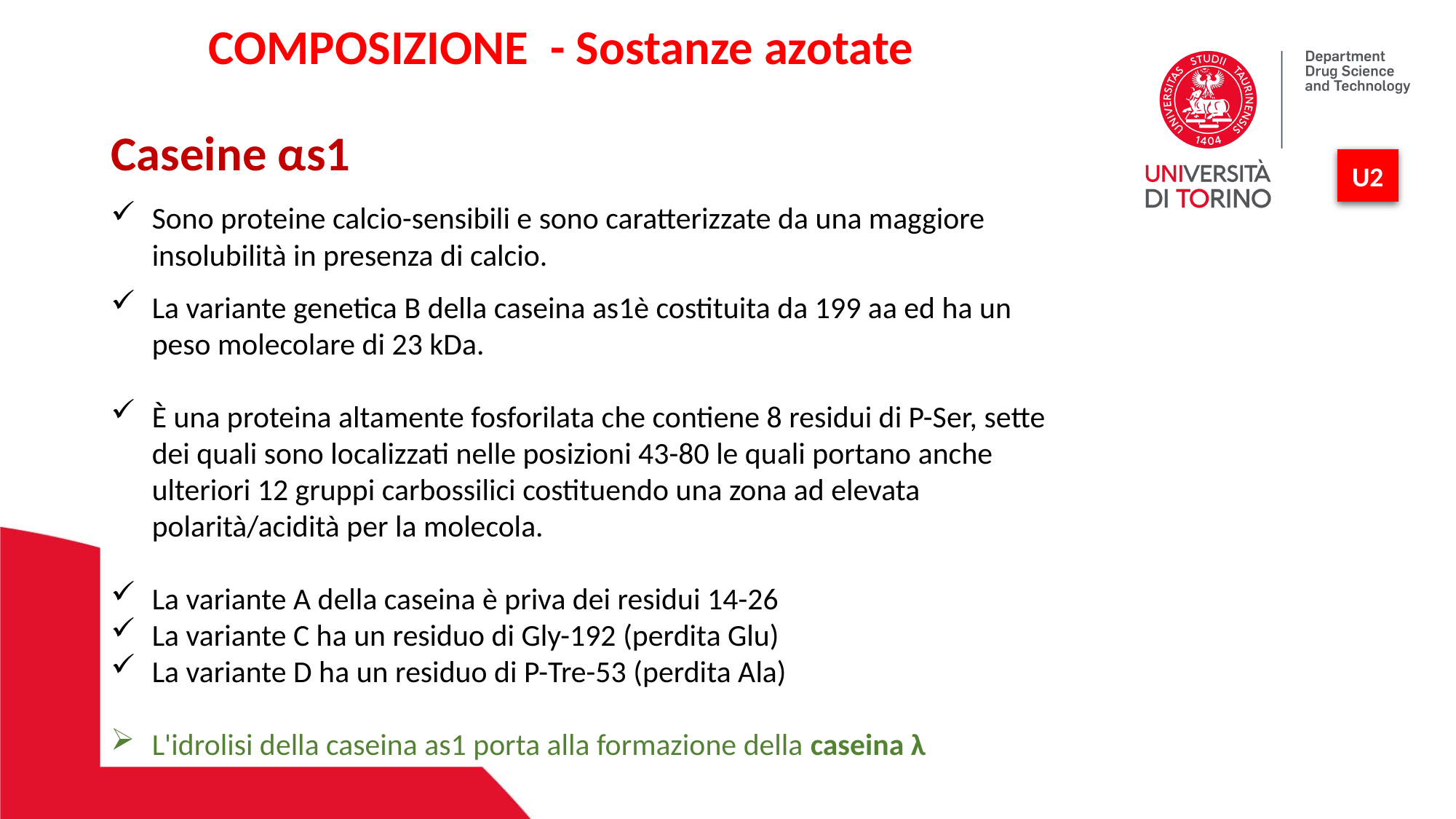

COMPOSIZIONE  - Sostanze azotate
Caseine αs1

Sono proteine calcio-sensibili e sono caratterizzate da una maggiore insolubilità in presenza di calcio.

La variante genetica B della caseina as1è costituita da 199 aa ed ha un peso molecolare di 23 kDa.

È una proteina altamente fosforilata che contiene 8 residui di P-Ser, sette dei quali sono localizzati nelle posizioni 43-80 le quali portano anche ulteriori 12 gruppi carbossilici costituendo una zona ad elevata polarità/acidità per la molecola.

La variante A della caseina è priva dei residui 14-26
La variante C ha un residuo di Gly-192 (perdita Glu)
La variante D ha un residuo di P-Tre-53 (perdita Ala)

L'idrolisi della caseina as1 porta alla formazione della caseina λ
U2